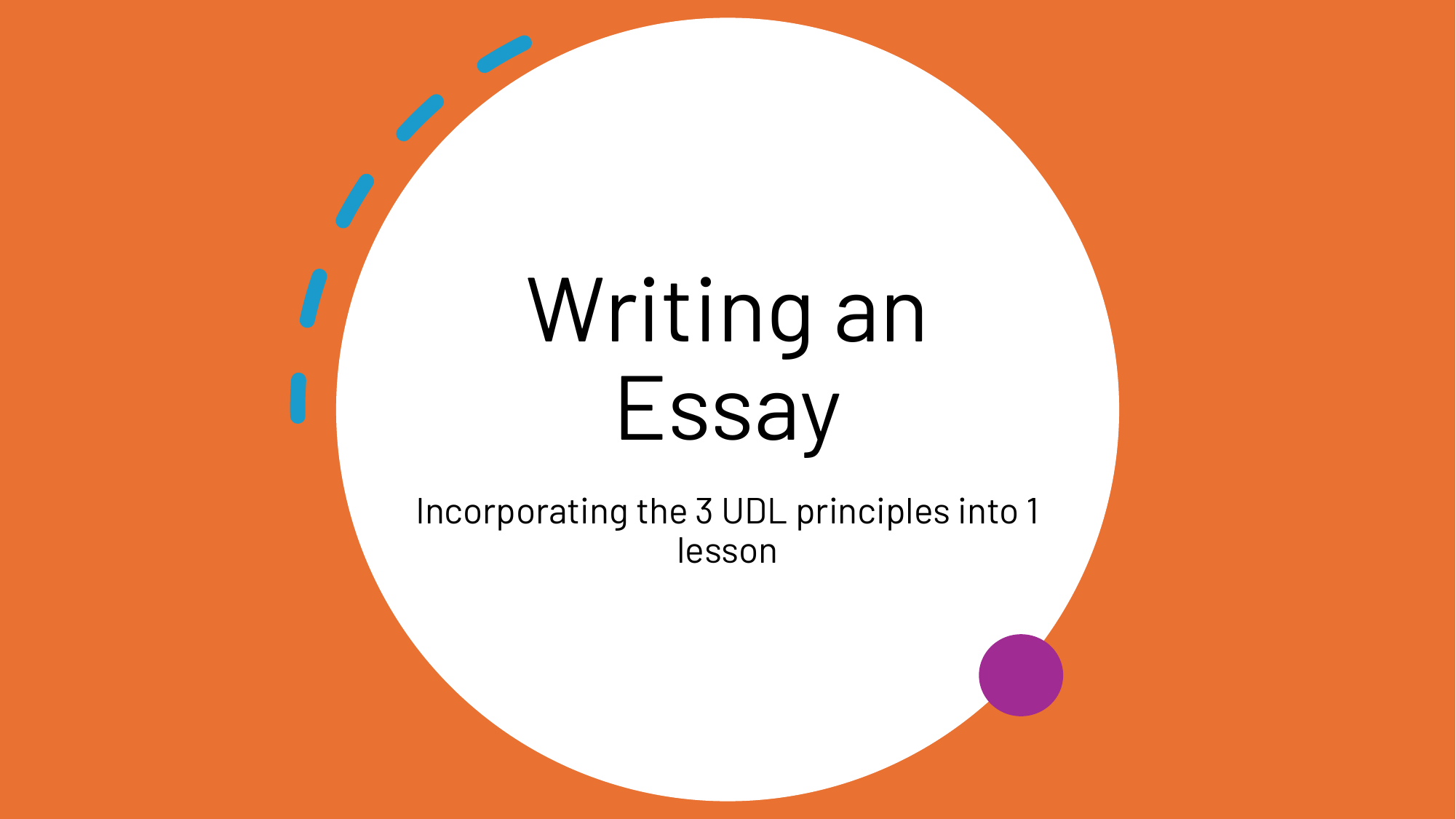

# Writing an Essay
Incorporating the 3 UDL principles into 1 lesson